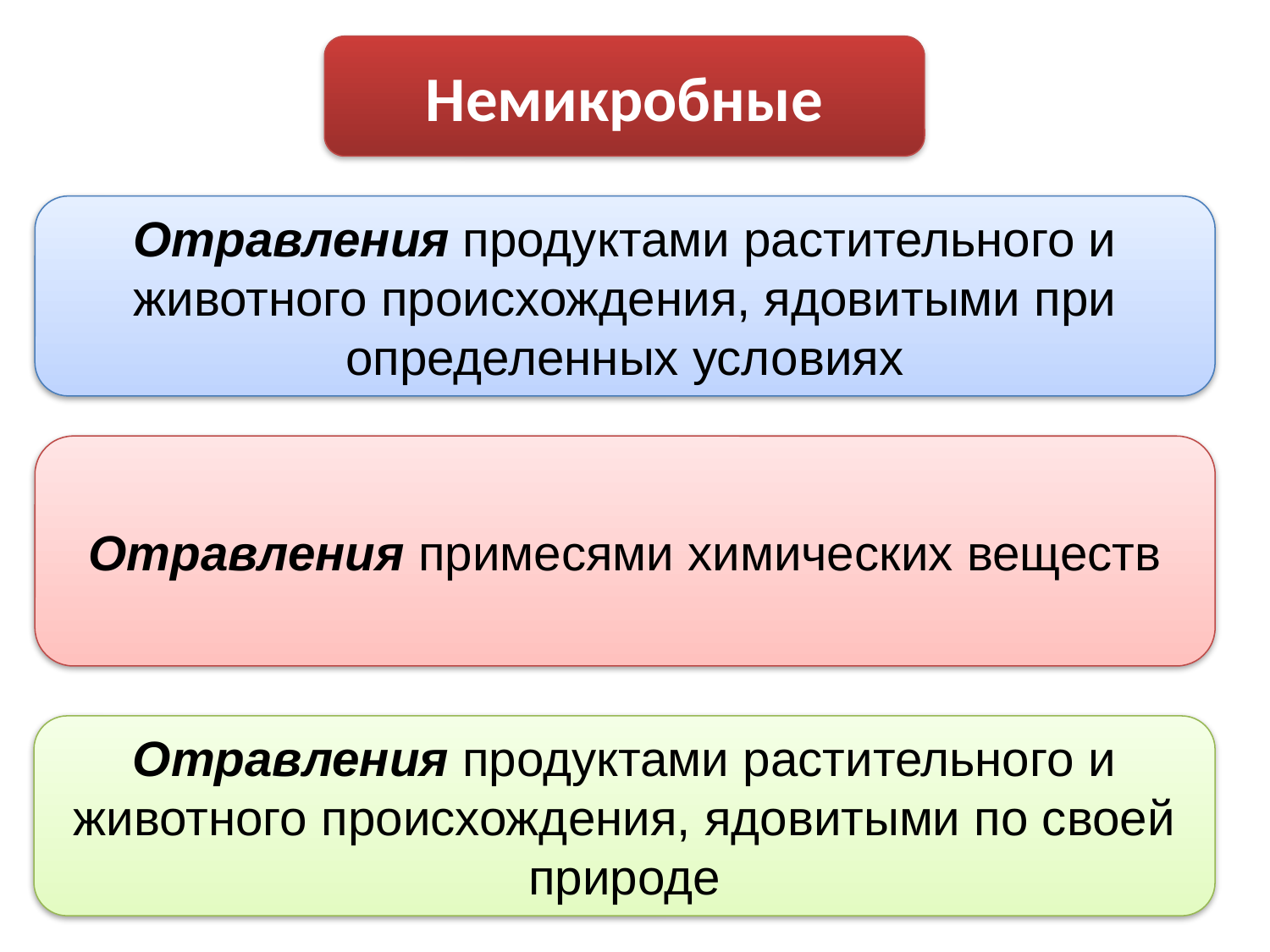

Немикробные
Отравления продуктами растительного и животного происхождения, ядовитыми при определенных условиях
Отравления примесями химических веществ
Отравления продуктами растительного и животного происхождения, ядовитыми по своей природе